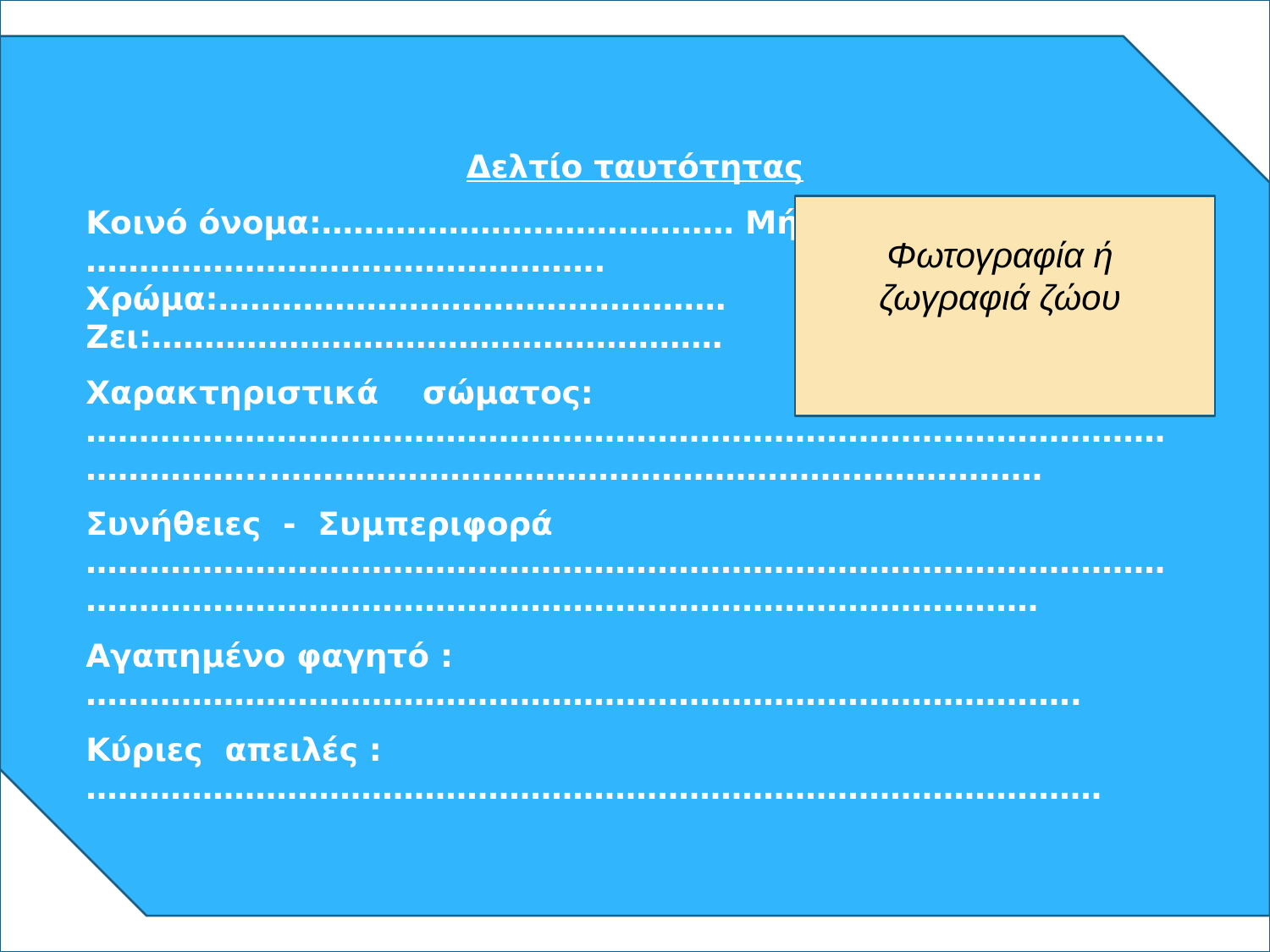

Δελτίο ταυτότητας
Κοινό όνομα:………………………………… Μήκος:………………………………………….
Χρώμα:…………………………………………
Zει:………………………………………………
Χαρακτηριστικά    σώματος: ………………………………………………………………………………………………………...………………………………………………………………
Συνήθειες  -  Συμπεριφορά …………………………………………………………………………………………………………………………………………………………………………
Αγαπημένο φαγητό :………………………………………………………………………………….
Κύριες  απειλές :……………………………………………………………………………………
#

Φωτογραφία ή ζωγραφιά ζώου